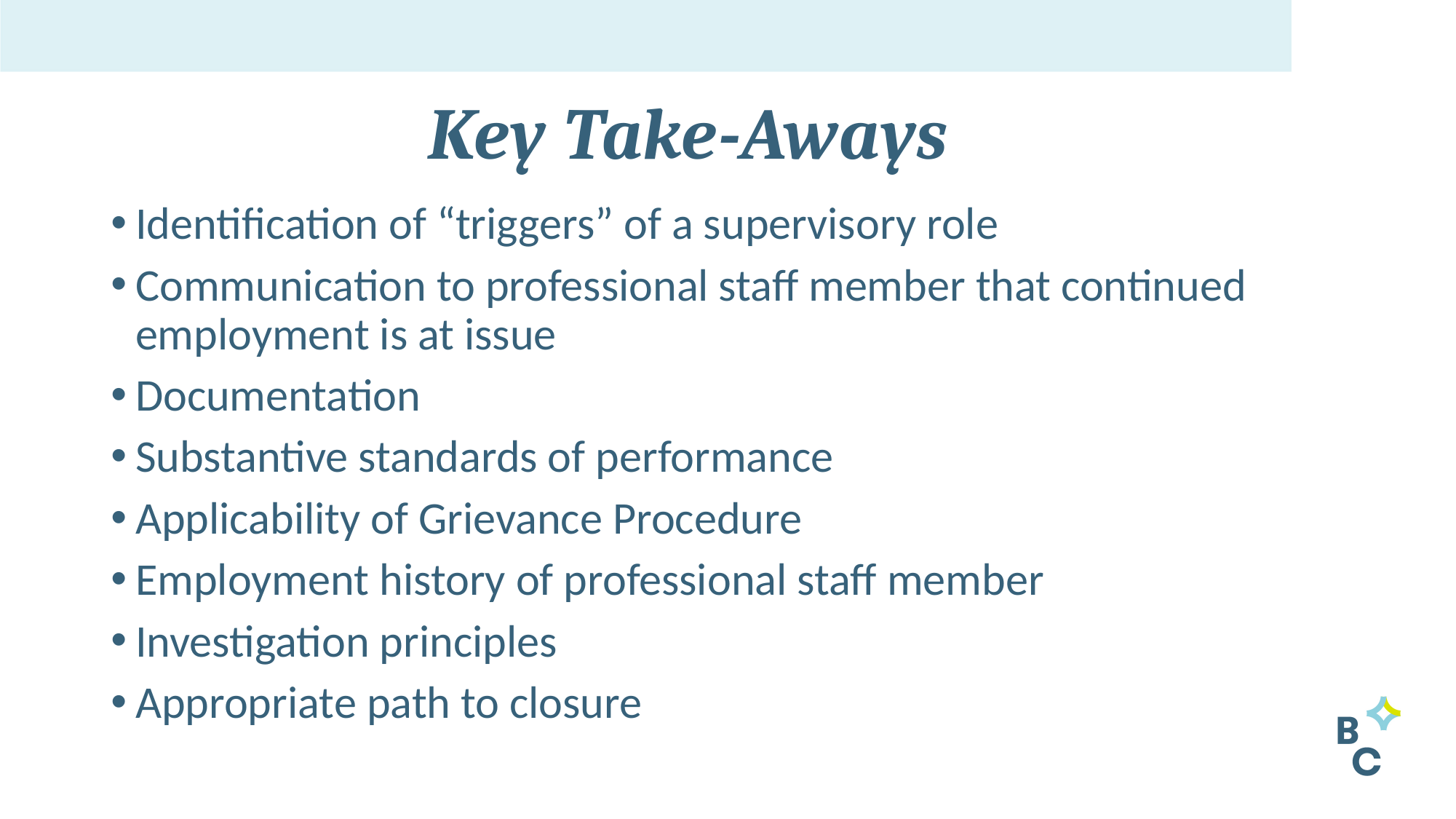

# Key Take-Aways
Identification of “triggers” of a supervisory role
Communication to professional staff member that continued employment is at issue
Documentation
Substantive standards of performance
Applicability of Grievance Procedure
Employment history of professional staff member
Investigation principles
Appropriate path to closure